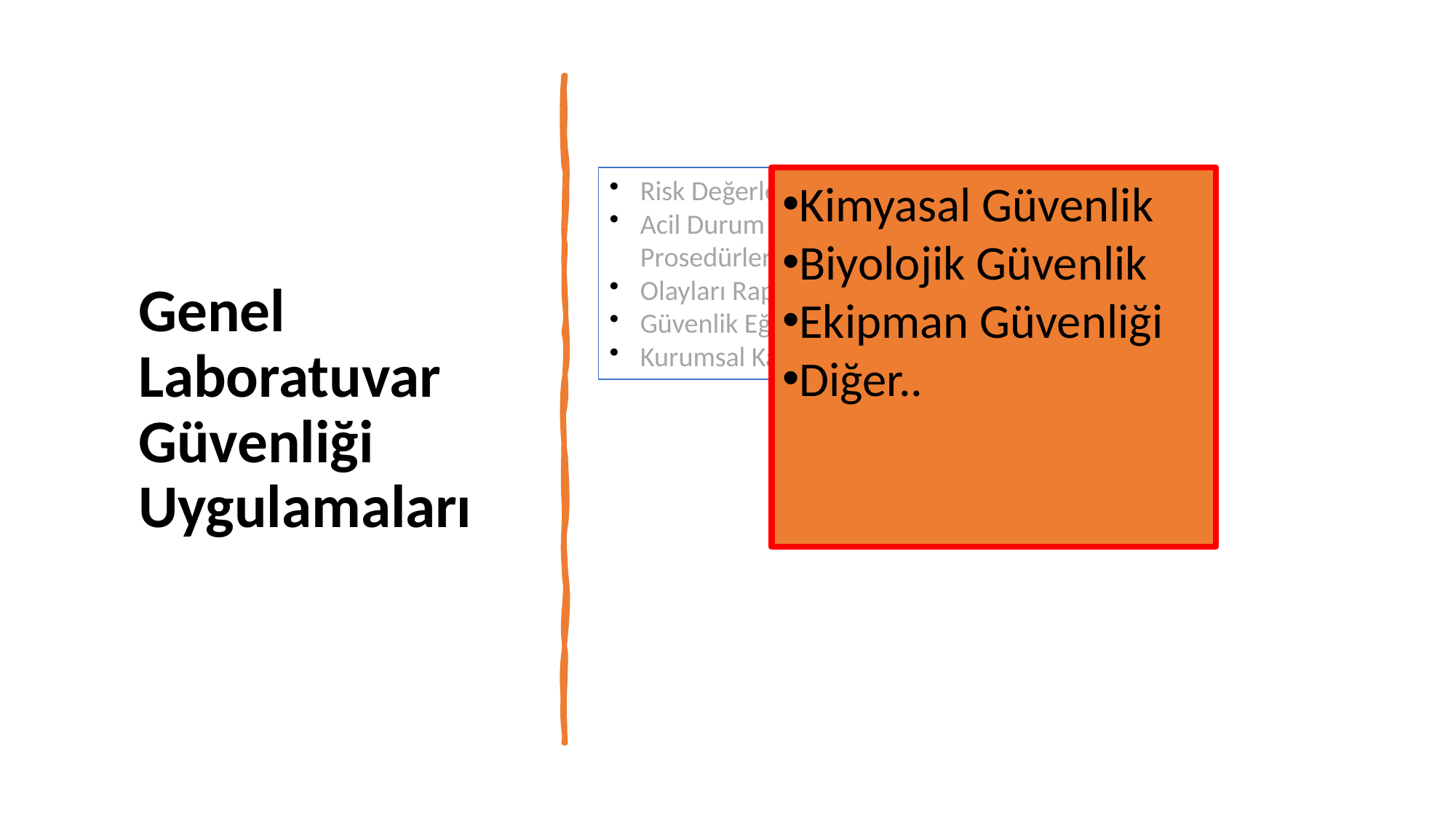

# Genel Laboratuvar Güvenliği Uygulamaları
Kimyasal Güvenlik
Biyolojik Güvenlik
Ekipman Güvenliği
Diğer..
Risk Değerlendirmesi
Acil Durum Prosedürleri
Olayları Raporlama
Güvenlik Eğitimi
Kurumsal Kaynaklar

Kişisel Temizlik
Lab. Kuralları
Ortam Temizliği